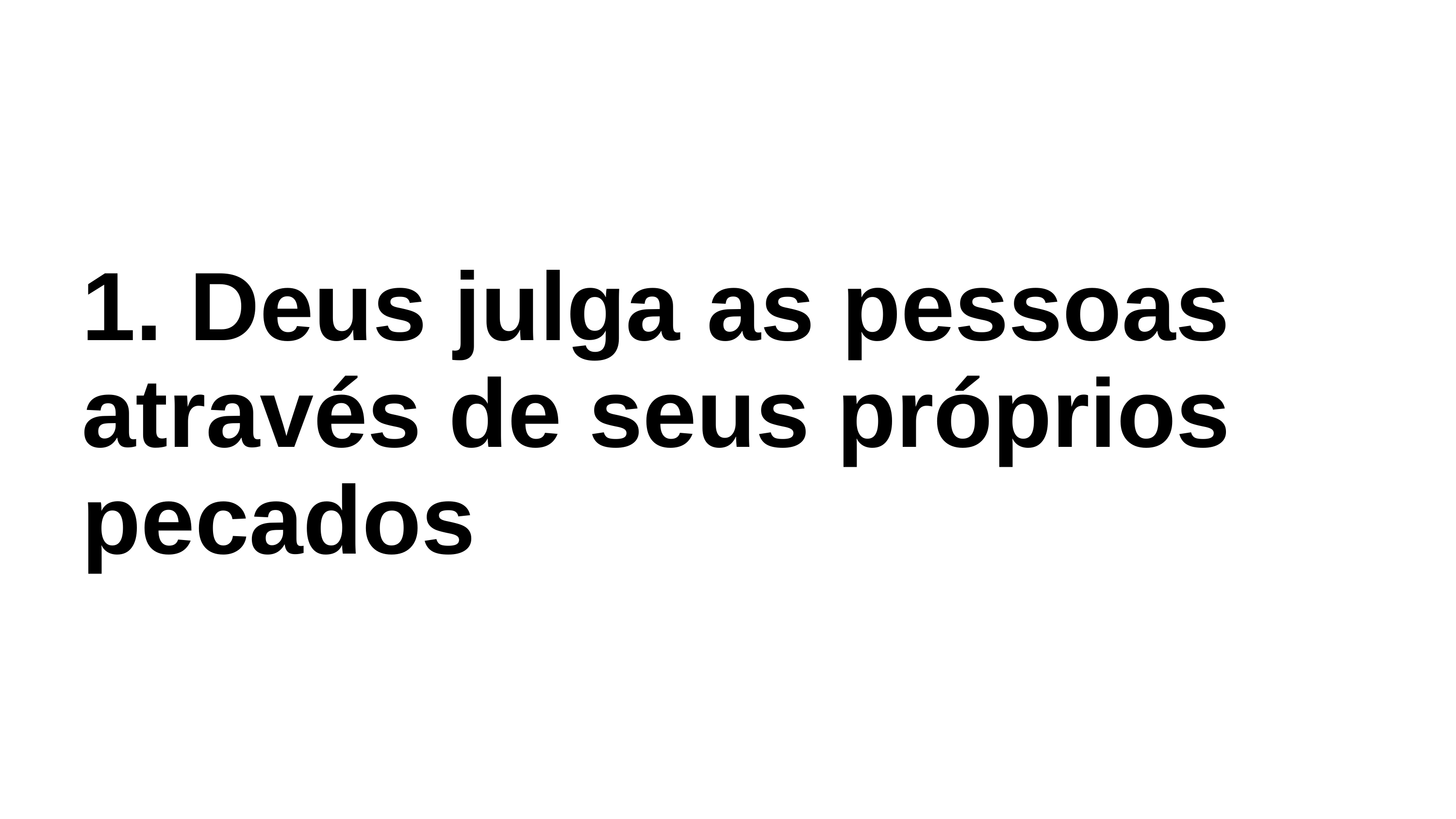

1. Deus julga as pessoas através de seus próprios pecados